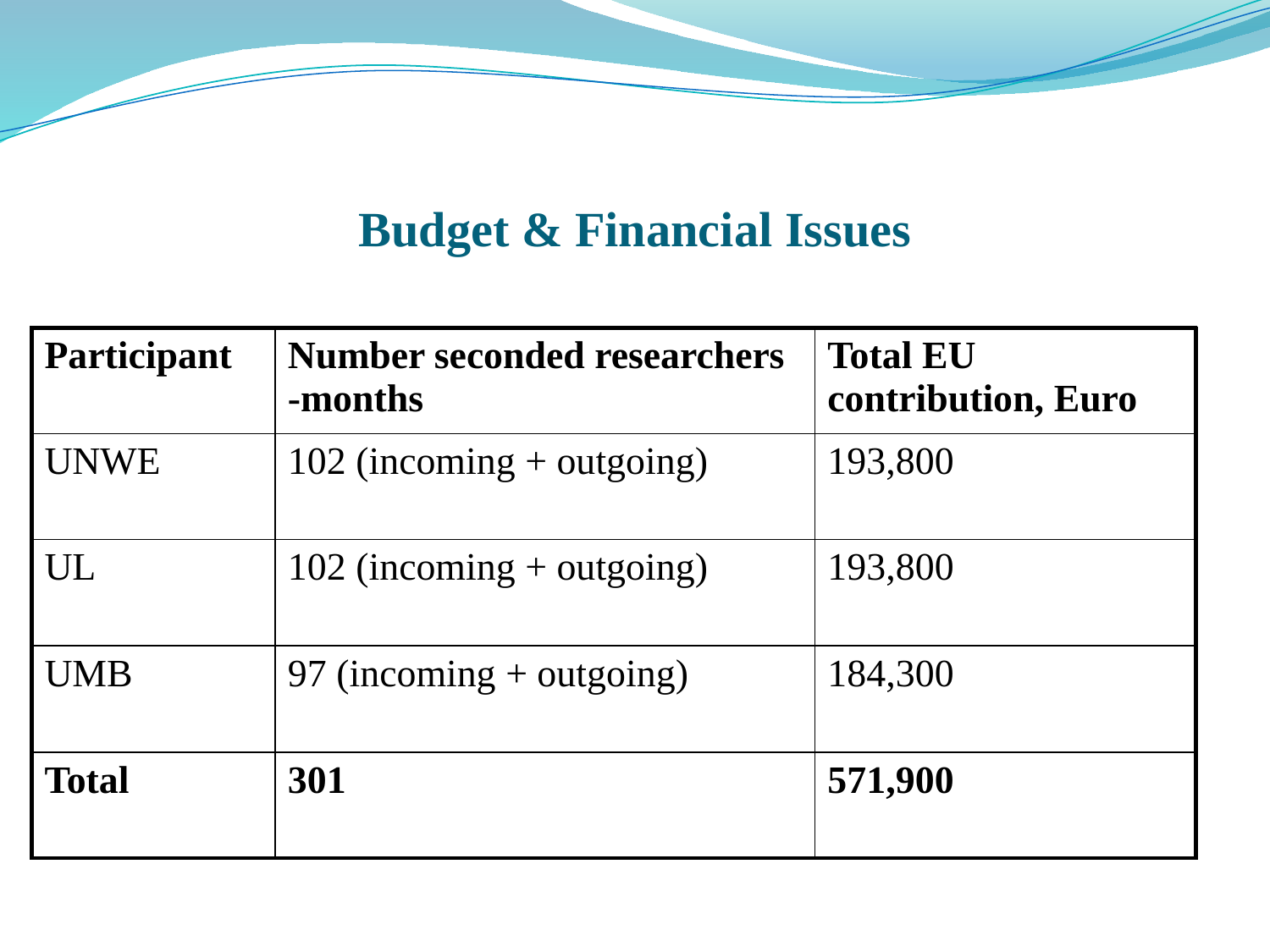

# Budget & Financial Issues
| Participant | Number seconded researchers -months | Total EU contribution, Euro |
| --- | --- | --- |
| UNWE | 102 (incoming + outgoing) | 193,800 |
| UL | 102 (incoming + outgoing) | 193,800 |
| UMB | 97 (incoming + outgoing) | 184,300 |
| Total | 301 | 571,900 |